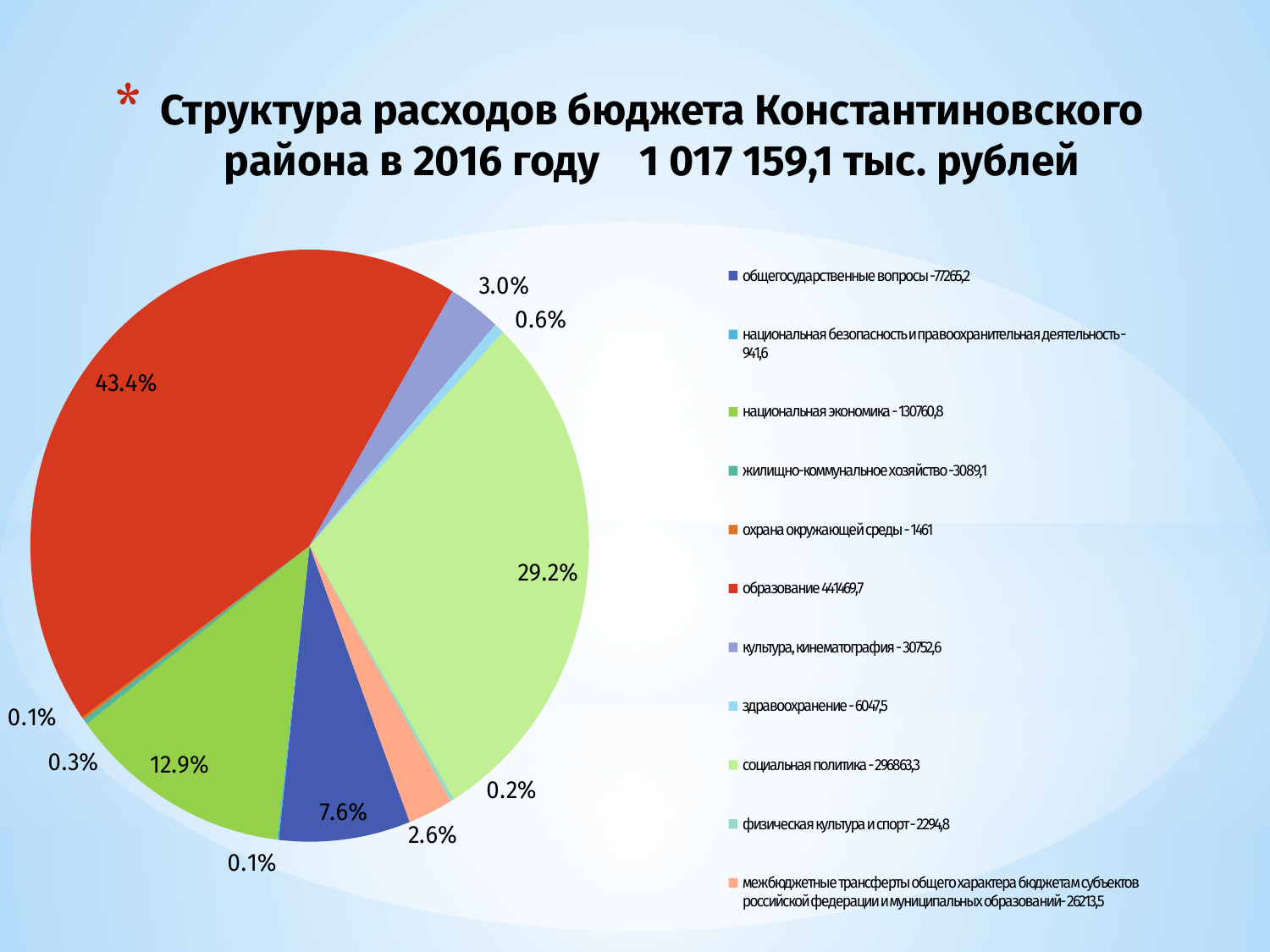

# Структура расходов бюджета Константиновского района в 2016 году    1 017 159,1 тыс. рублей

### Chart

| Category | Продажи |
|---|---|
| общегосударственные вопросы -77265,2 | 77265.2 |
| национальная безопасность и правоохранительная деятельность - 941,6 | 941.6 |
| национальная экономика - 130760,8 | 130760.8 |
| жилищно-коммунальное хозяйство -3089,1 | 3089.1 |
| охрана окружающей среды - 1461 | 1461.0 |
| образование 441469,7 | 441469.7 |
| культура, кинематография - 30752,6 | 30752.6 |
| здравоохранение - 6047,5 | 6047.5 |
| социальная политика - 296863,3 | 296863.3 |
| физическая культура и спорт - 2294,8 | 2294.8 |
| межбюджетные трансферты общего характера бюджетам субъектов российской федерации и муниципальных образований- 26213,5 | 26213.5 |